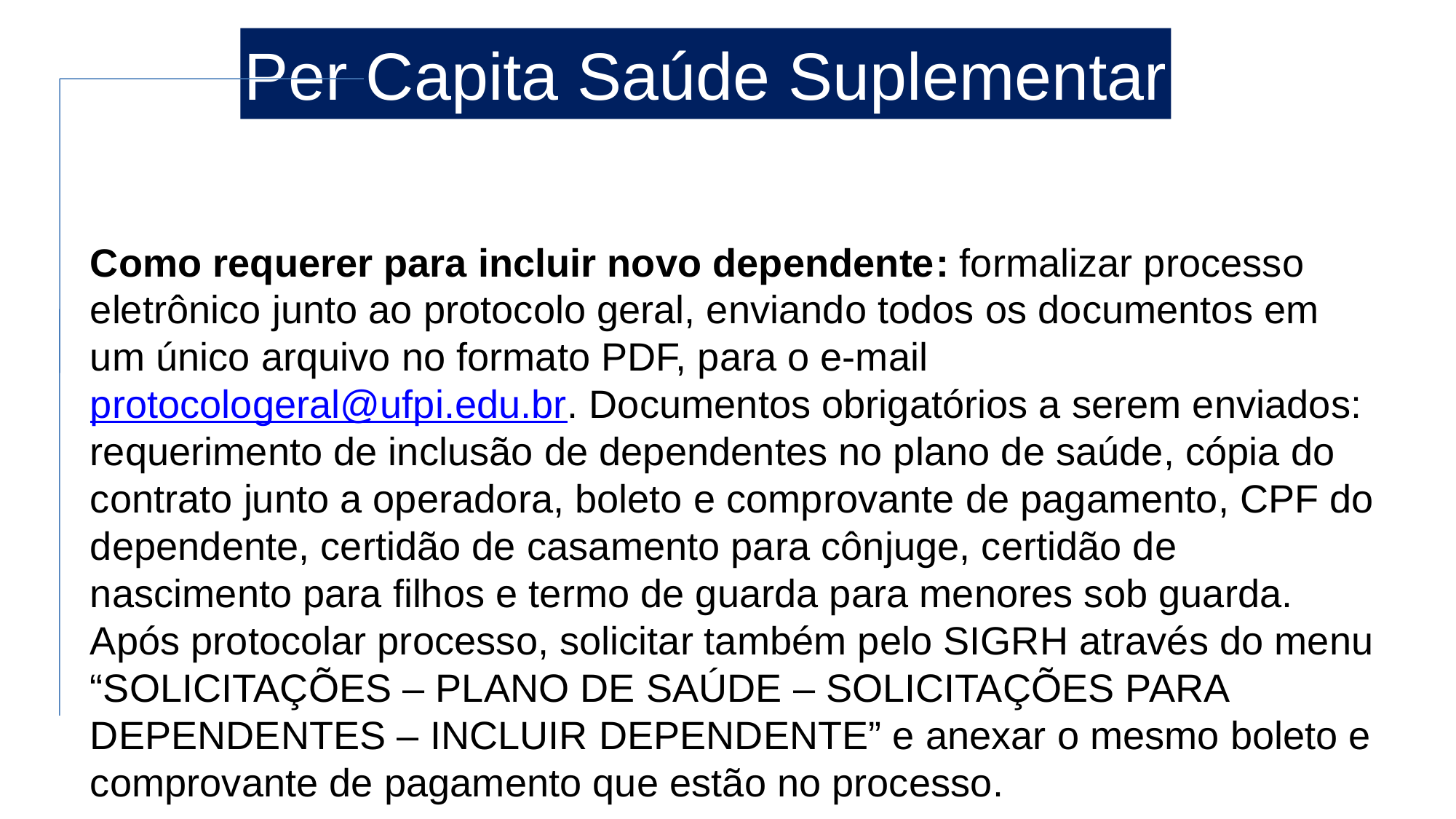

Per Capita Saúde Suplementar

Como requerer para incluir novo dependente: formalizar processo eletrônico junto ao protocolo geral, enviando todos os documentos em um único arquivo no formato PDF, para o e-mail protocologeral@ufpi.edu.br. Documentos obrigatórios a serem enviados: requerimento de inclusão de dependentes no plano de saúde, cópia do contrato junto a operadora, boleto e comprovante de pagamento, CPF do dependente, certidão de casamento para cônjuge, certidão de nascimento para filhos e termo de guarda para menores sob guarda.  Após protocolar processo, solicitar também pelo SIGRH através do menu “SOLICITAÇÕES – PLANO DE SAÚDE – SOLICITAÇÕES PARA DEPENDENTES – INCLUIR DEPENDENTE” e anexar o mesmo boleto e comprovante de pagamento que estão no processo.

Título do Requerimento: Inclusão de dependente no plano de saúde